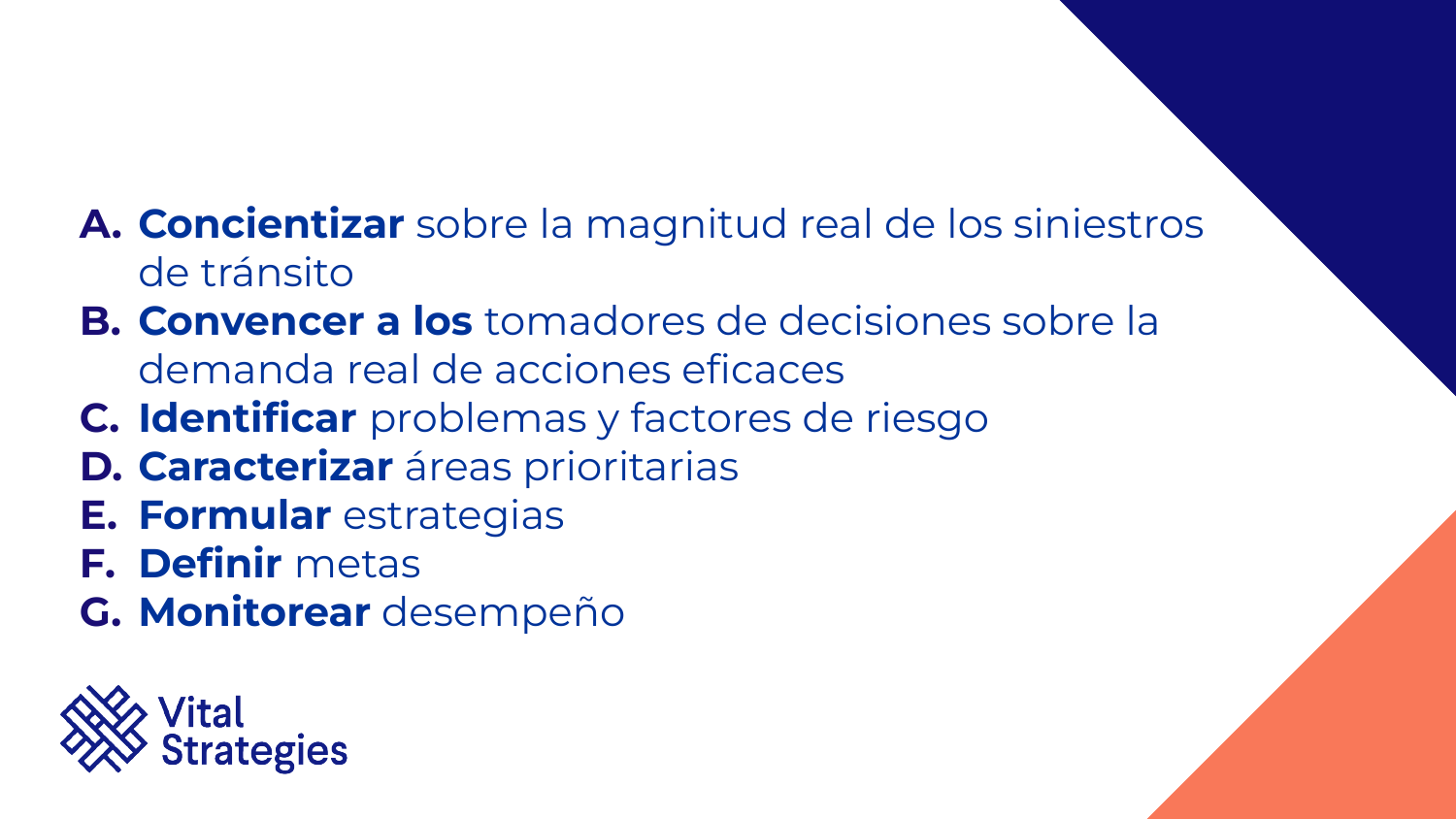

Importancia

Concientizar sobre la magnitud real de los siniestros de tránsito
Convencer a los tomadores de decisiones sobre la demanda real de acciones eficaces
Identificar problemas y factores de riesgo
Caracterizar áreas prioritarias
Formular estrategias
Definir metas
Monitorear desempeño